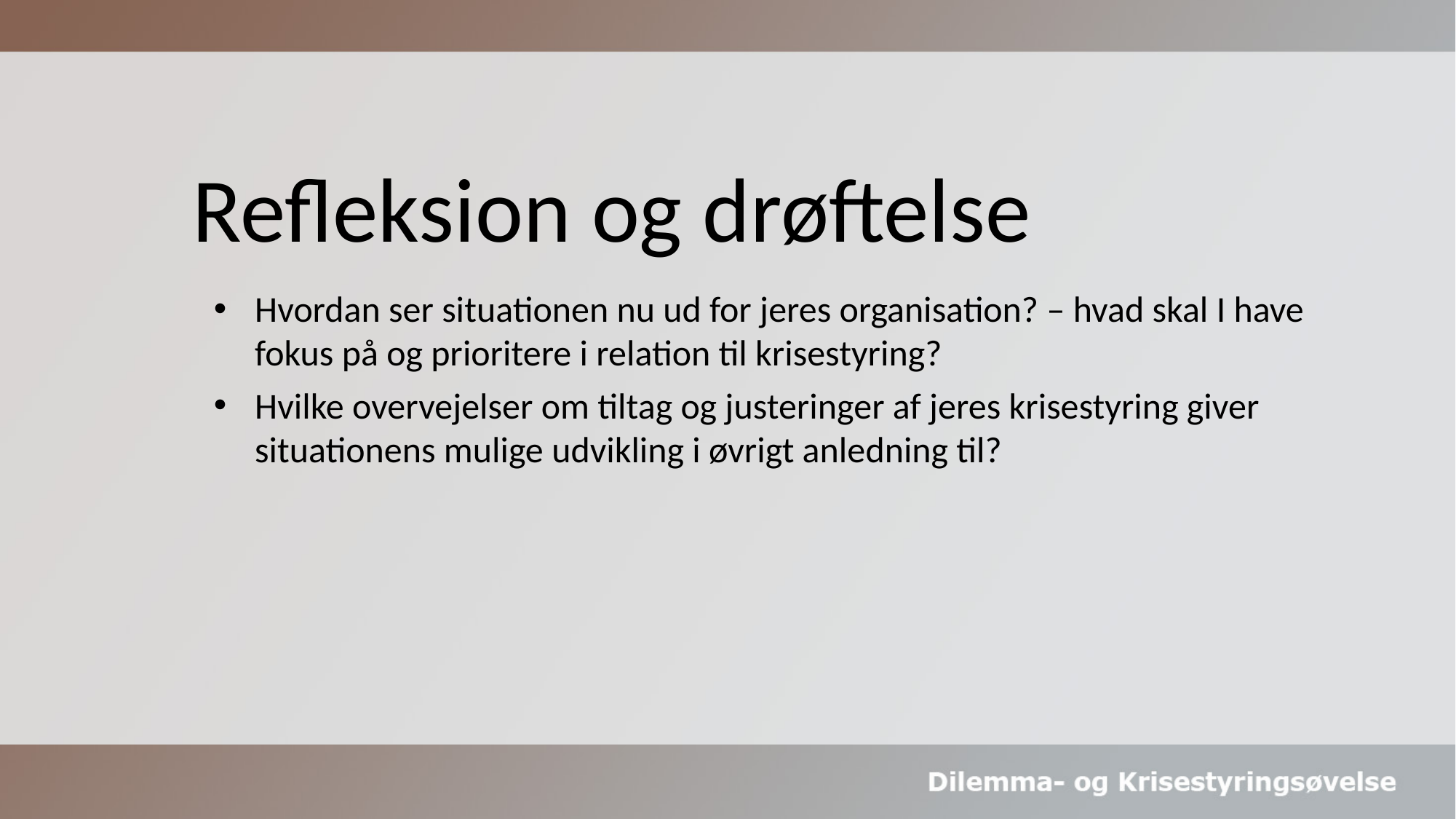

# Refleksion og drøftelse
Hvordan ser situationen nu ud for jeres organisation? – hvad skal I have fokus på og prioritere i relation til krisestyring?
Hvilke overvejelser om tiltag og justeringer af jeres krisestyring giver situationens mulige udvikling i øvrigt anledning til?